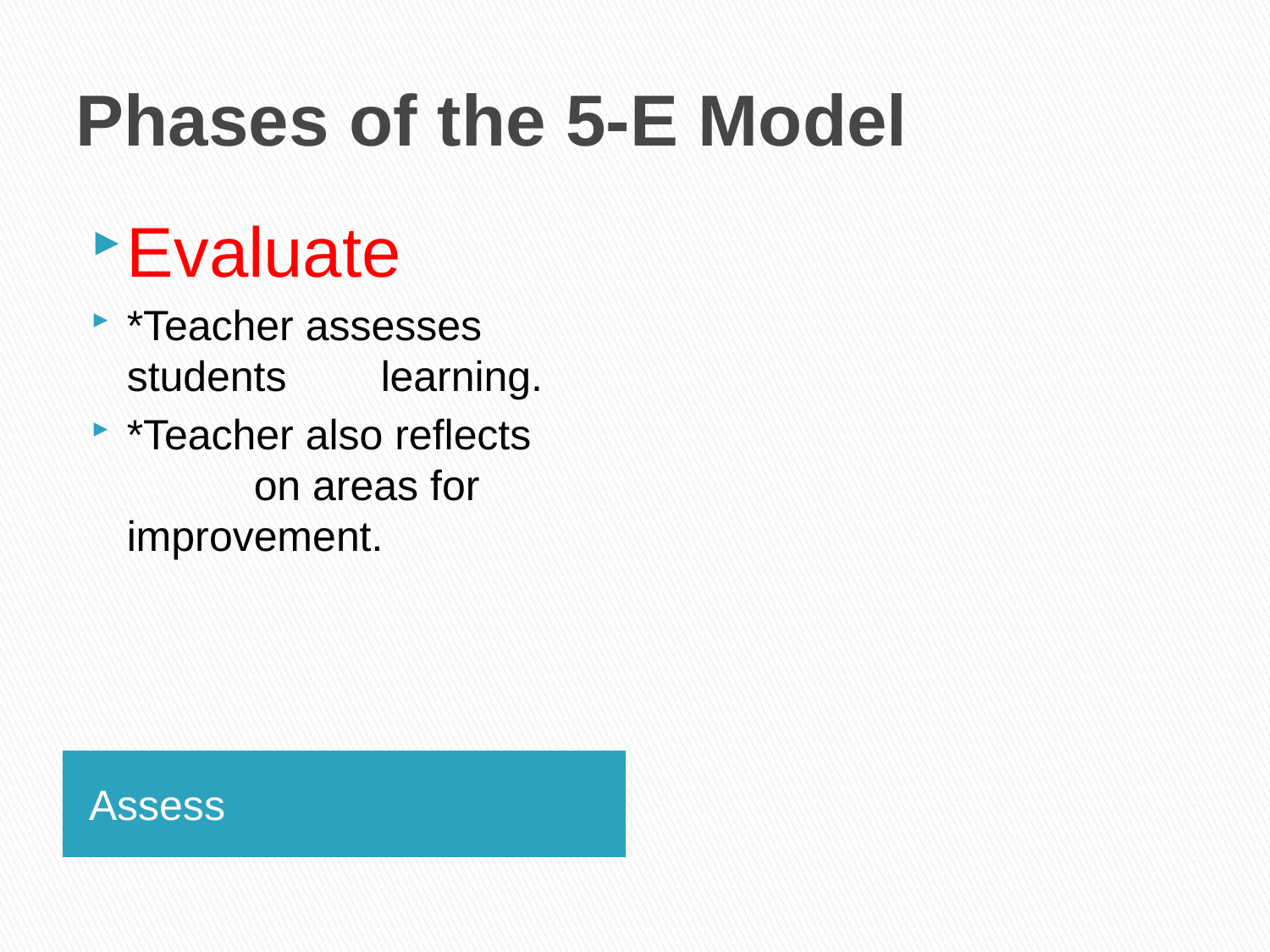

# Phases of the 5-E Model
Evaluate
*Teacher assesses 	students 	learning.
*Teacher also reflects 	on areas for 	improvement.

Assess